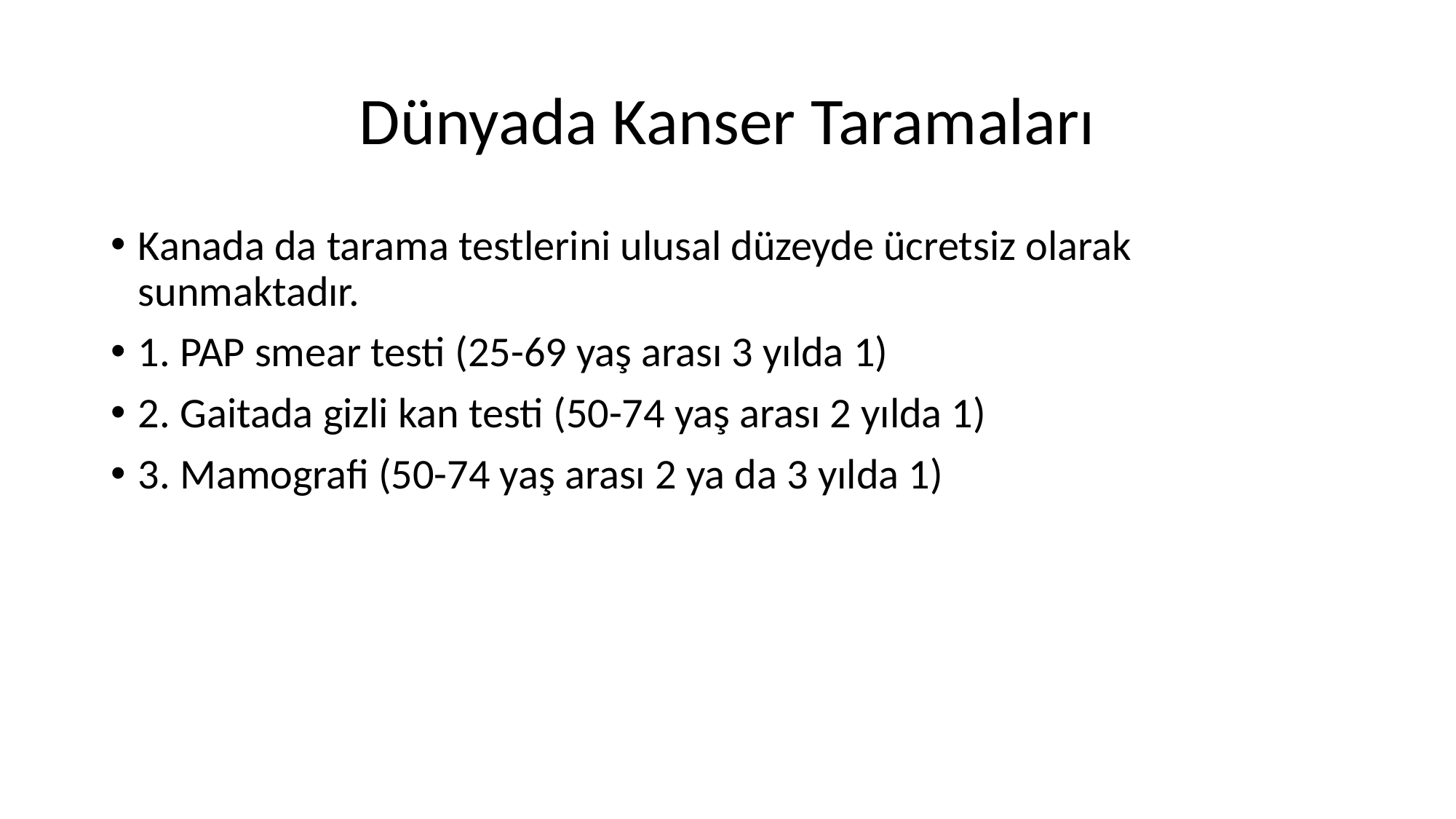

# Dünyada Kanser Taramaları
Kanada da tarama testlerini ulusal düzeyde ücretsiz olarak sunmaktadır.
1. PAP smear testi (25-69 yaş arası 3 yılda 1)
2. Gaitada gizli kan testi (50-74 yaş arası 2 yılda 1)
3. Mamografi (50-74 yaş arası 2 ya da 3 yılda 1)